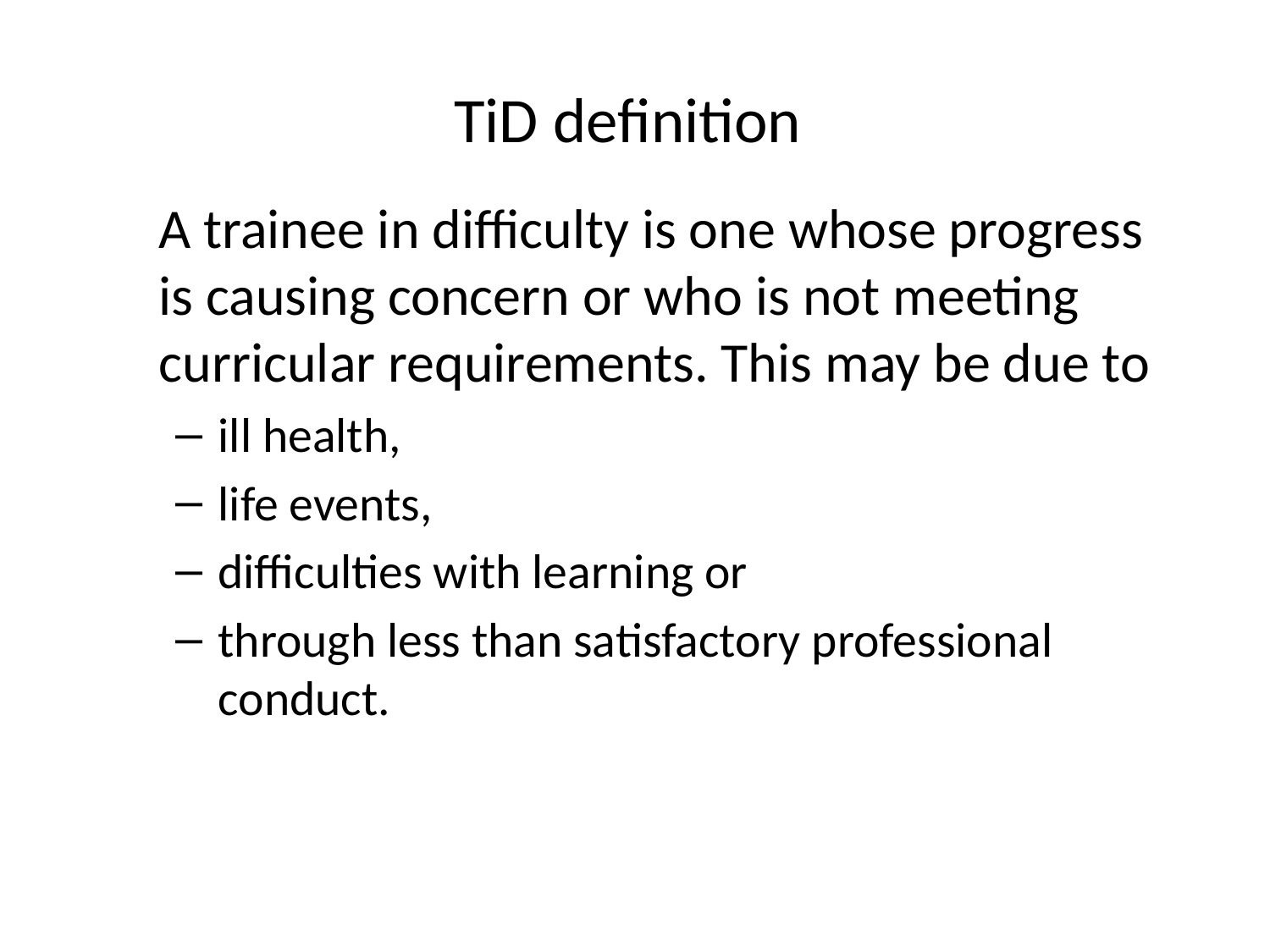

# TiD definition
	A trainee in difficulty is one whose progress is causing concern or who is not meeting curricular requirements. This may be due to
ill health,
life events,
difficulties with learning or
through less than satisfactory professional conduct.